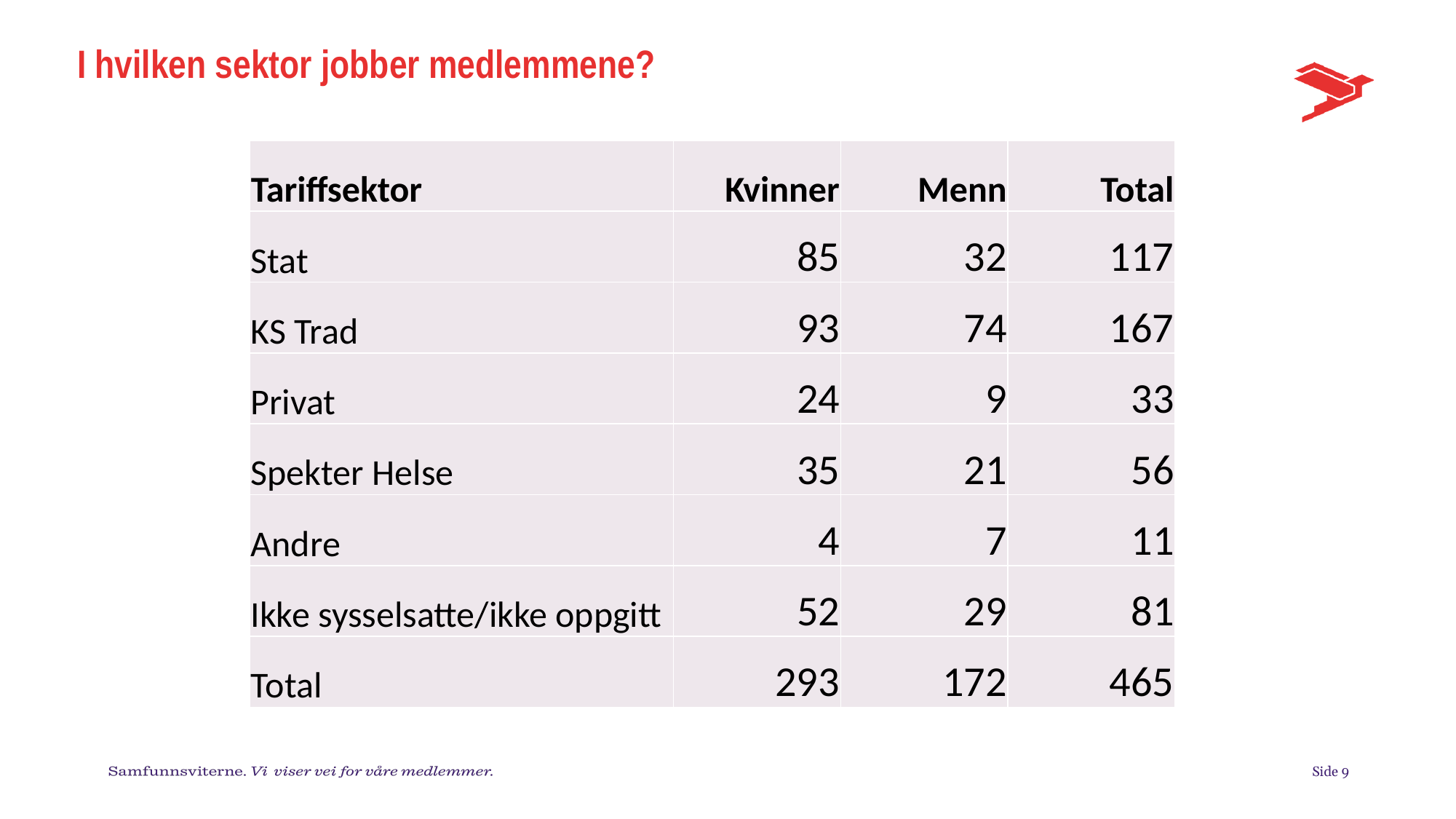

# I hvilken sektor jobber medlemmene?
| Tariffsektor | Kvinner | Menn | Total |
| --- | --- | --- | --- |
| Stat | 85 | 32 | 117 |
| KS Trad | 93 | 74 | 167 |
| Privat | 24 | 9 | 33 |
| Spekter Helse | 35 | 21 | 56 |
| Andre | 4 | 7 | 11 |
| Ikke sysselsatte/ikke oppgitt | 52 | 29 | 81 |
| Total | 293 | 172 | 465 |
Side 9